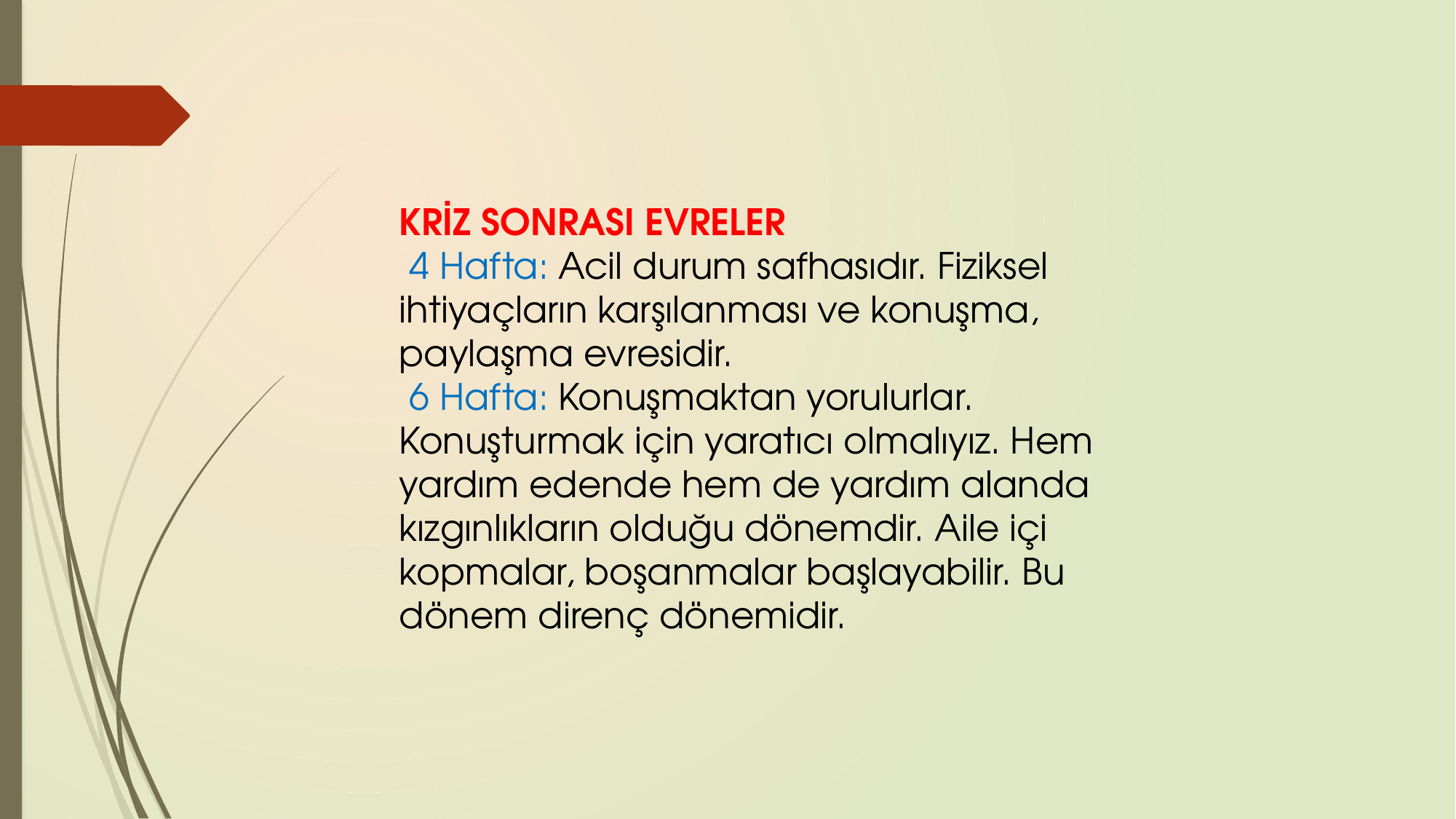

KRİZ SONRASI EVRELER
 4 Hafta: Acil durum safhasıdır. Fiziksel ihtiyaçların karşılanması ve konuşma, paylaşma evresidir.
 6 Hafta: Konuşmaktan yorulurlar. Konuşturmak için yaratıcı olmalıyız. Hem yardım edende hem de yardım alanda kızgınlıkların olduğu dönemdir. Aile içi kopmalar, boşanmalar başlayabilir. Bu dönem direnç dönemidir.